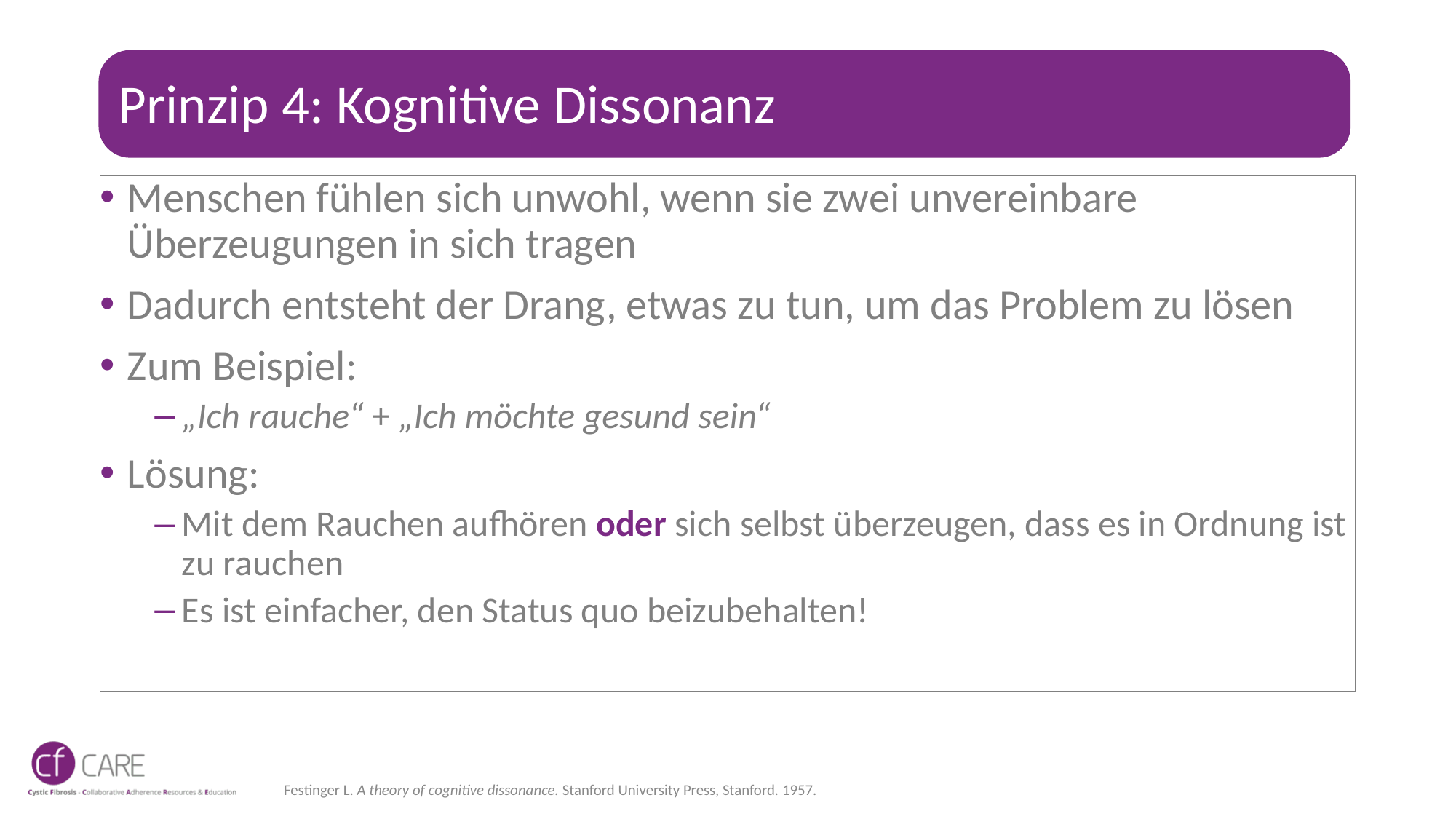

# Prinzip 4: Kognitive Dissonanz
Menschen fühlen sich unwohl, wenn sie zwei unvereinbare Überzeugungen in sich tragen
Dadurch entsteht der Drang, etwas zu tun, um das Problem zu lösen
Zum Beispiel:
„Ich rauche“ + „Ich möchte gesund sein“
Lösung:
Mit dem Rauchen aufhören oder sich selbst überzeugen, dass es in Ordnung ist zu rauchen
Es ist einfacher, den Status quo beizubehalten!

Festinger L. A theory of cognitive dissonance. Stanford University Press, Stanford. 1957.